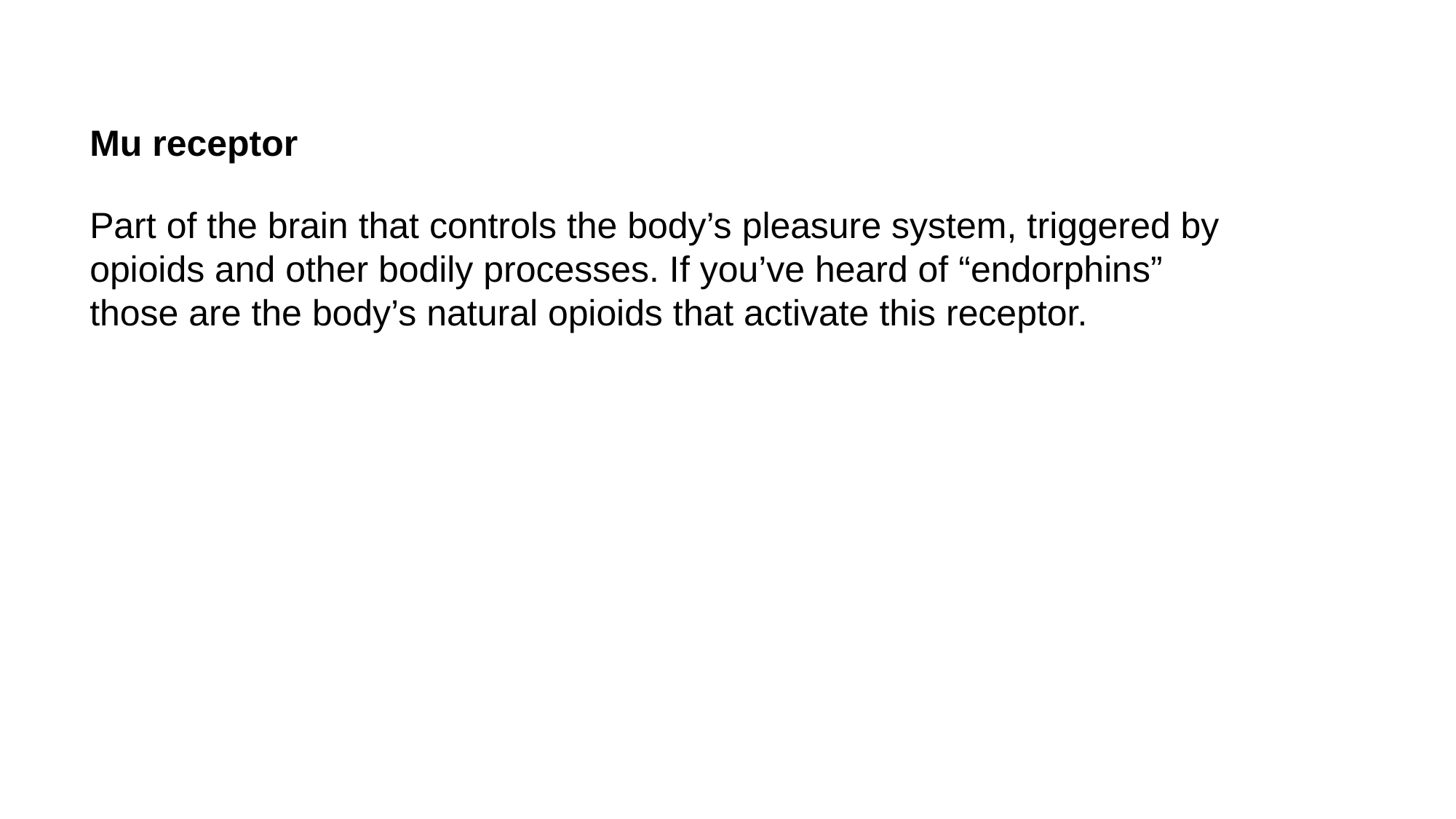

Mu receptor
Part of the brain that controls the body’s pleasure system, triggered by opioids and other bodily processes. If you’ve heard of “endorphins” those are the body’s natural opioids that activate this receptor.